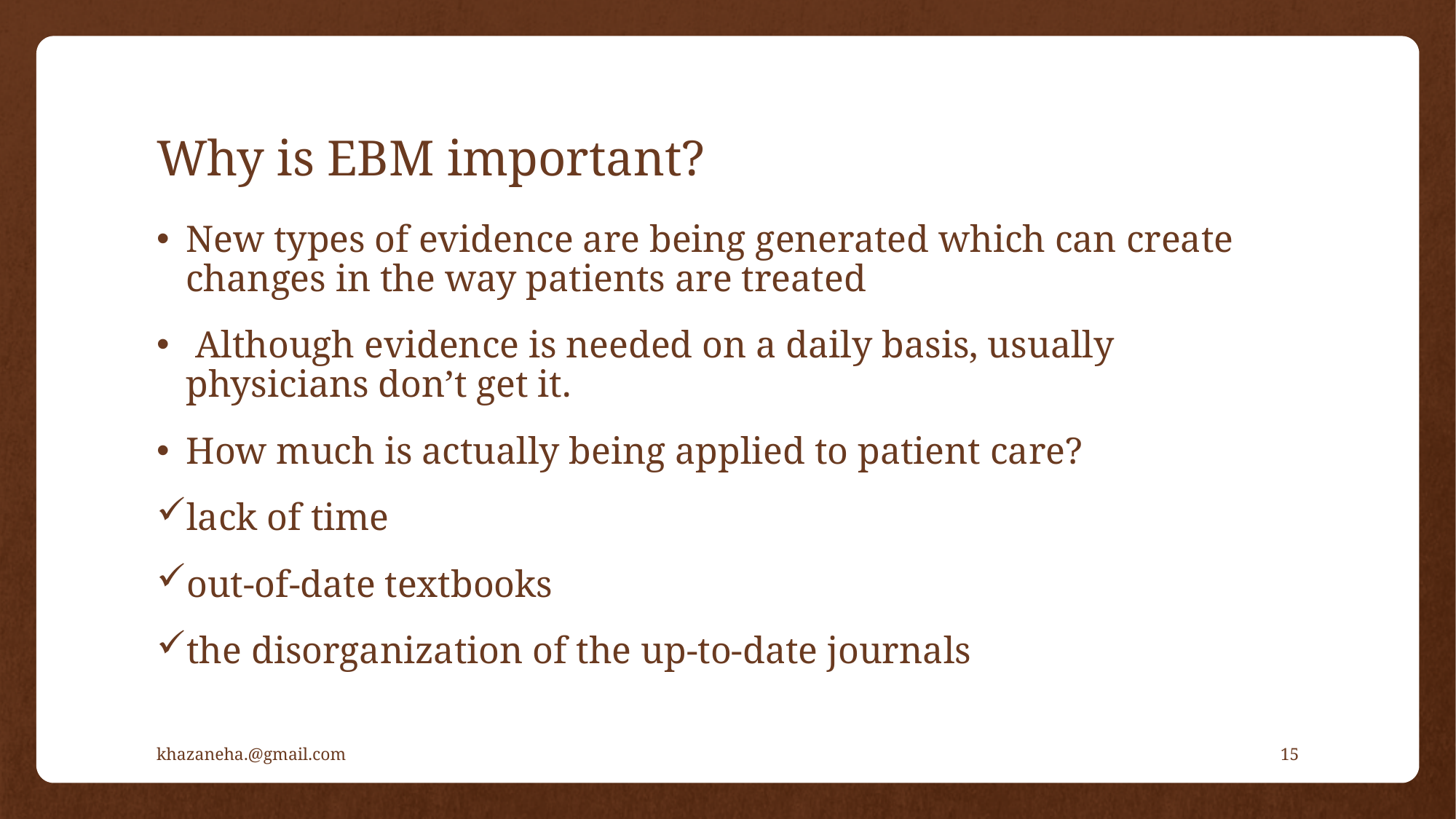

# Why is EBM important?
New types of evidence are being generated which can create changes in the way patients are treated
 Although evidence is needed on a daily basis, usually physicians don’t get it.
How much is actually being applied to patient care?
lack of time
out-of-date textbooks
the disorganization of the up-to-date journals
khazaneha.@gmail.com
15